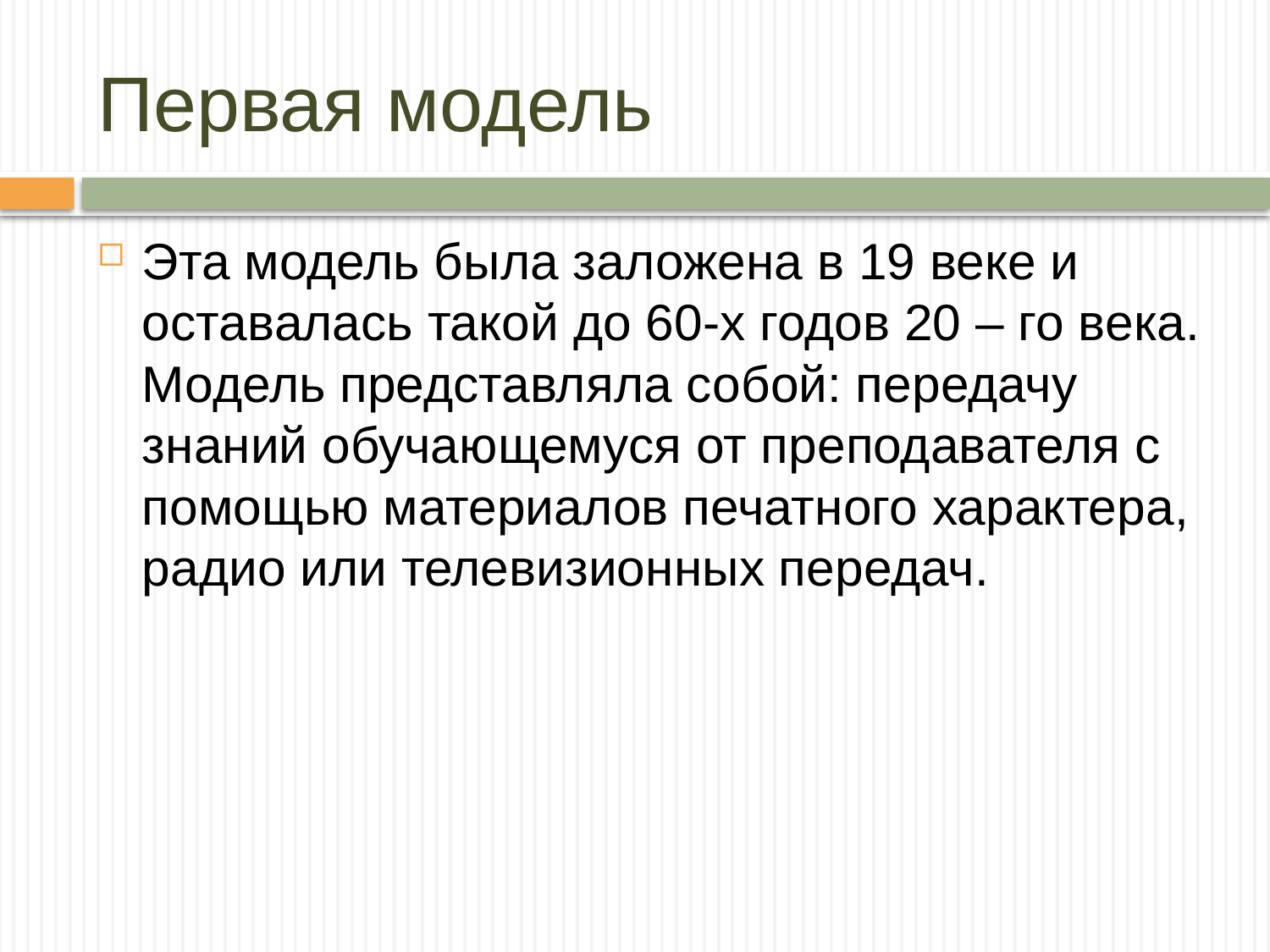

# Первая модель
Эта модель была заложена в 19 веке и оставалась такой до 60-х годов 20 – го века. Модель представляла собой: передачу знаний обучающемуся от преподавателя с помощью материалов печатного характера, радио или телевизионных передач.